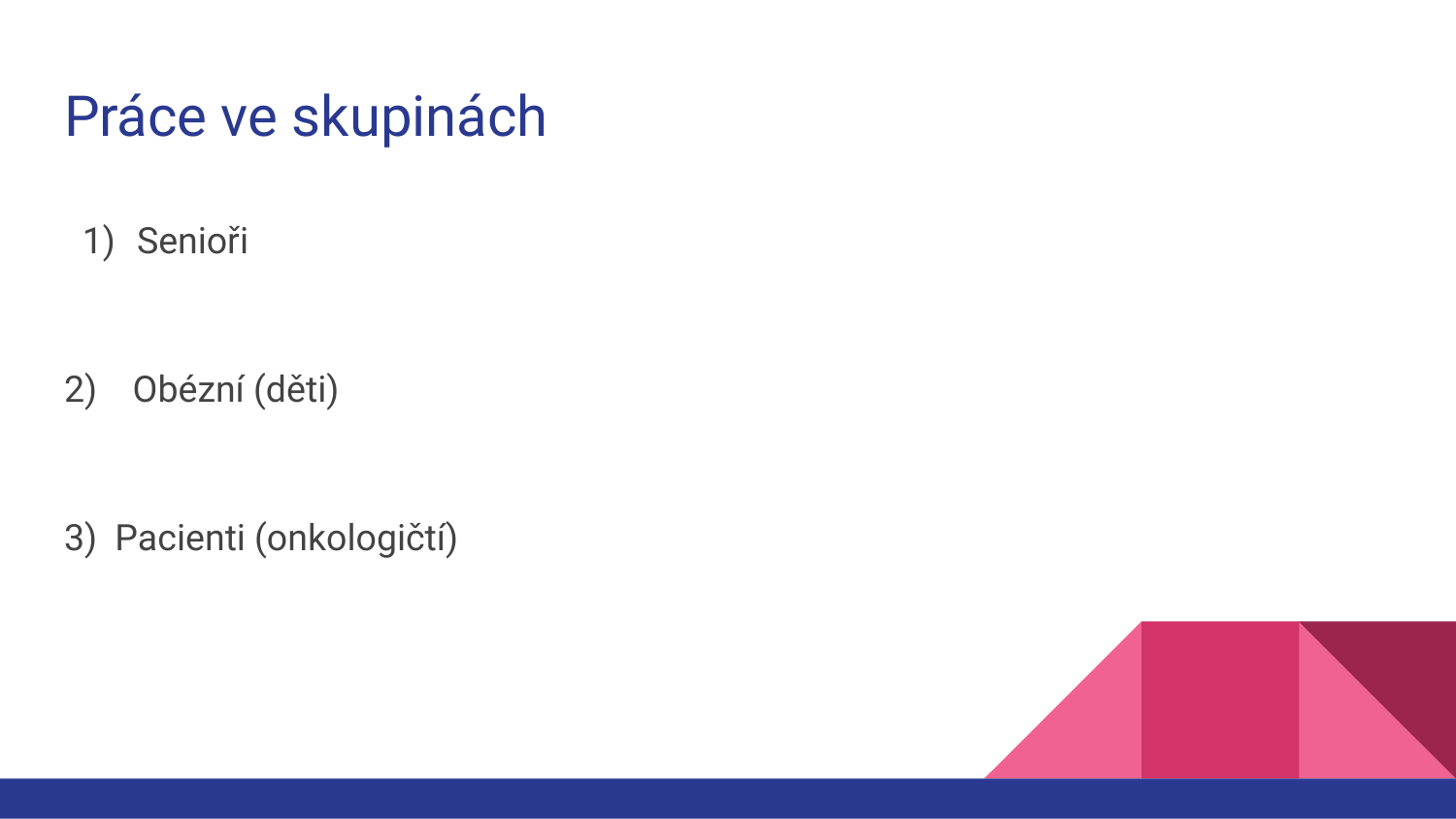

# Práce ve skupinách
Senioři

2)    Obézní (děti)

3)  Pacienti (onkologičtí)